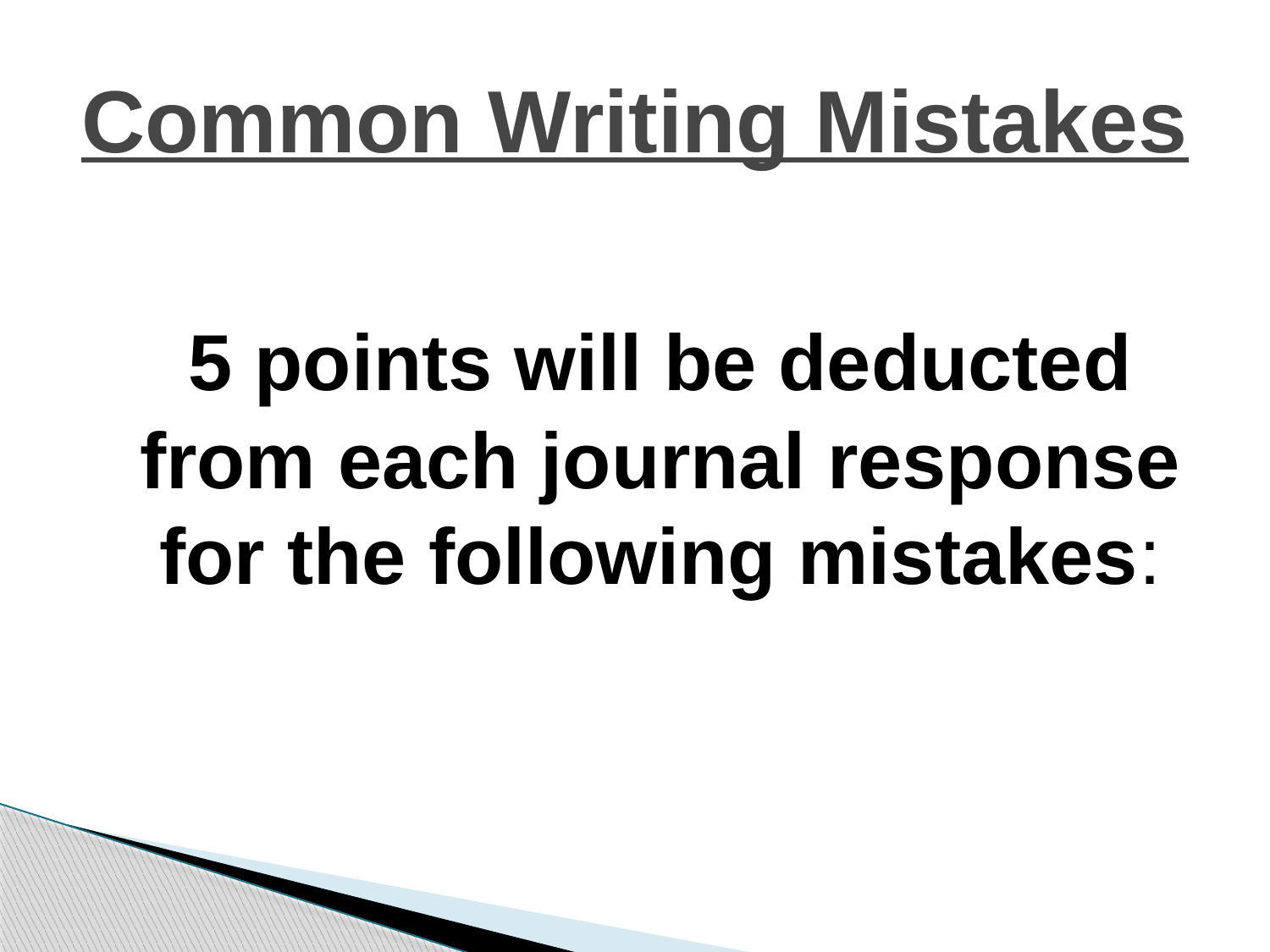

# Common Writing Mistakes

	5 points will be deducted from each journal response for the following mistakes: